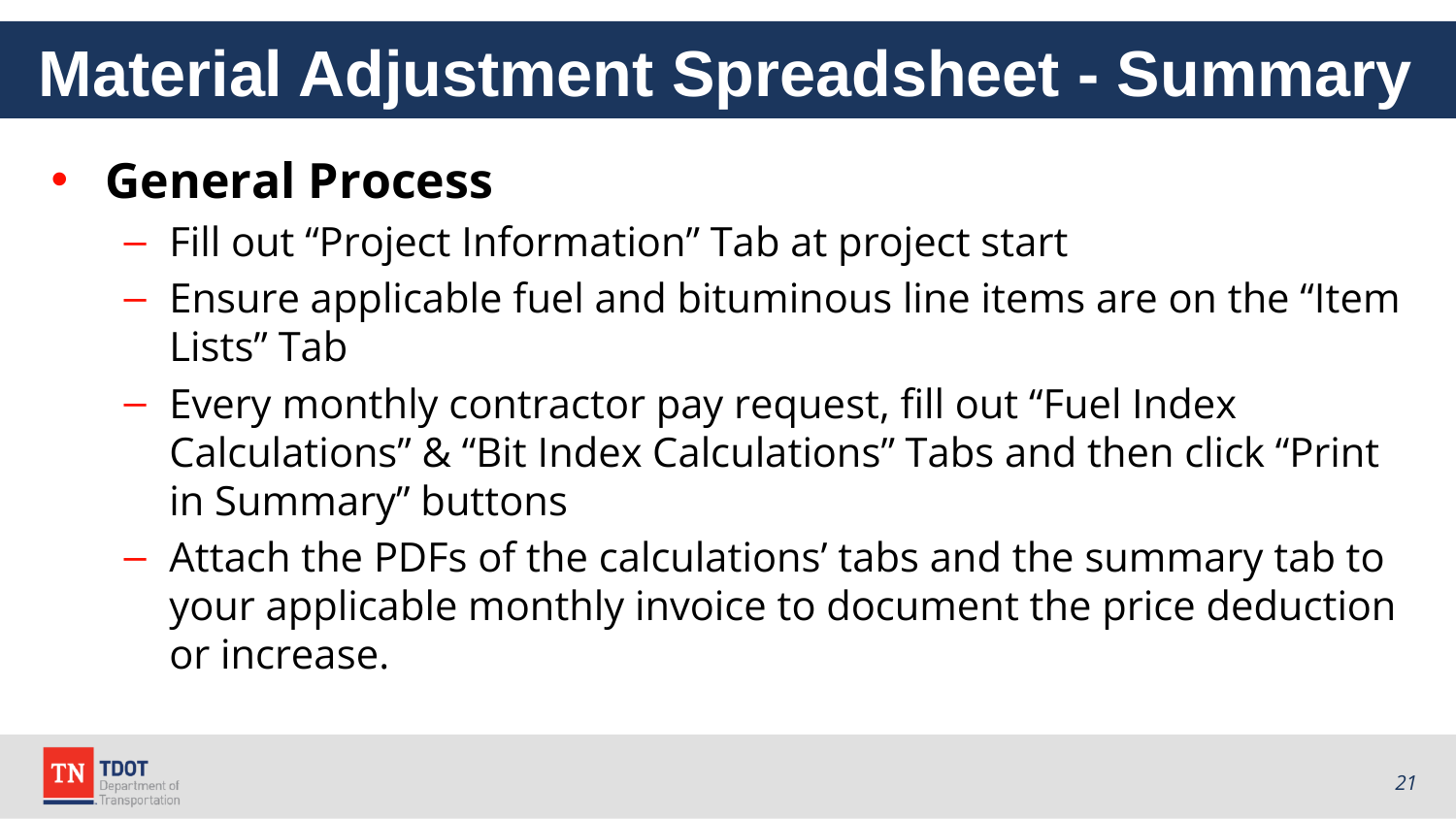

# Material Adjustment Spreadsheet - Summary
General Process
Fill out “Project Information” Tab at project start
Ensure applicable fuel and bituminous line items are on the “Item Lists” Tab
Every monthly contractor pay request, fill out “Fuel Index Calculations” & “Bit Index Calculations” Tabs and then click “Print in Summary” buttons
Attach the PDFs of the calculations’ tabs and the summary tab to your applicable monthly invoice to document the price deduction or increase.

21